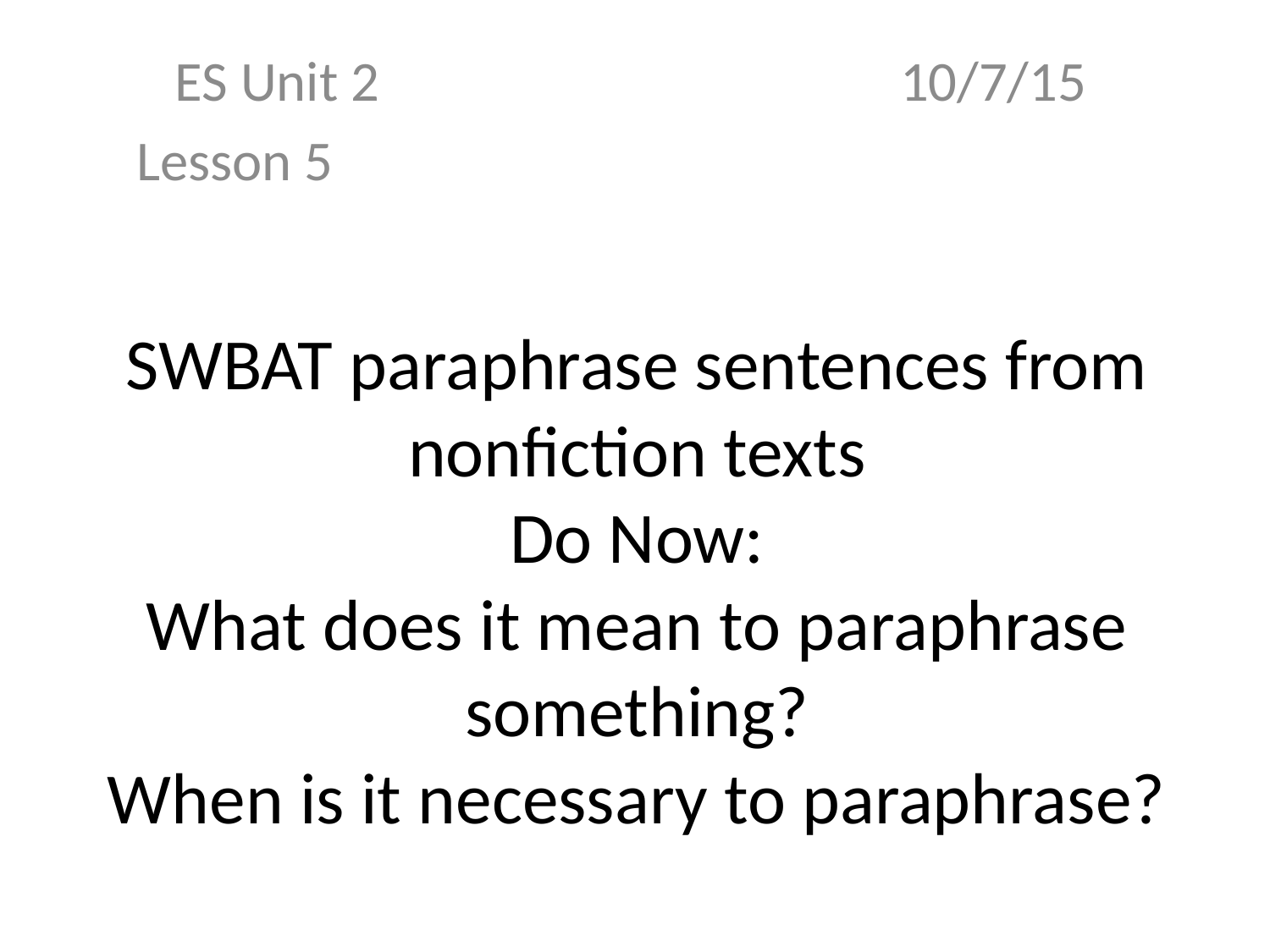

ES Unit 2                                         10/7/15
Lesson 5

# SWBAT paraphrase sentences from nonfiction texts Do Now: What does it mean to paraphrase something? When is it necessary to paraphrase?